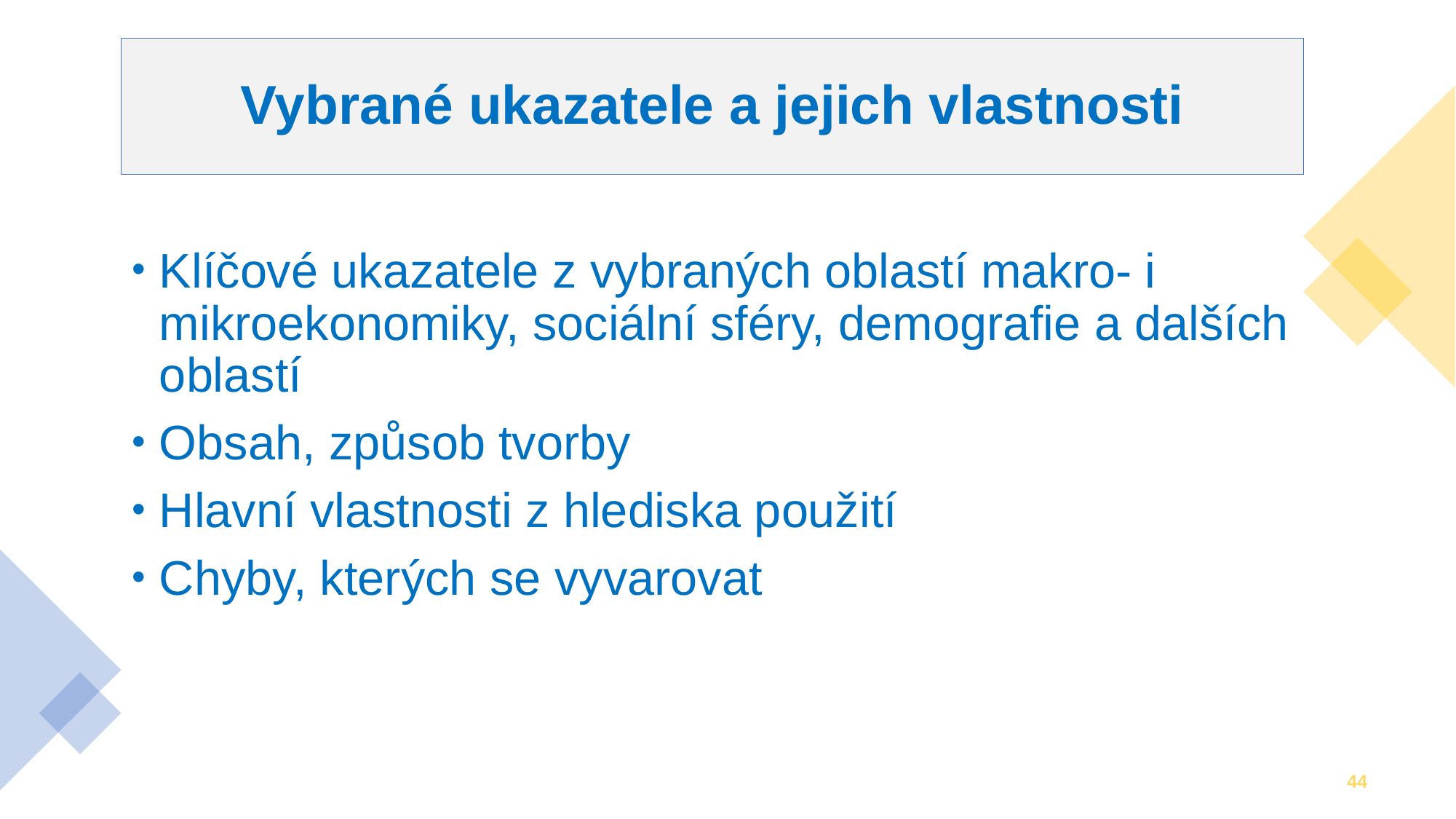

# Vybrané ukazatele a jejich vlastnosti

Klíčové ukazatele z vybraných oblastí makro- i mikroekonomiky, sociální sféry, demografie a dalších oblastí
Obsah, způsob tvorby
Hlavní vlastnosti z hlediska použití
Chyby, kterých se vyvarovat

44